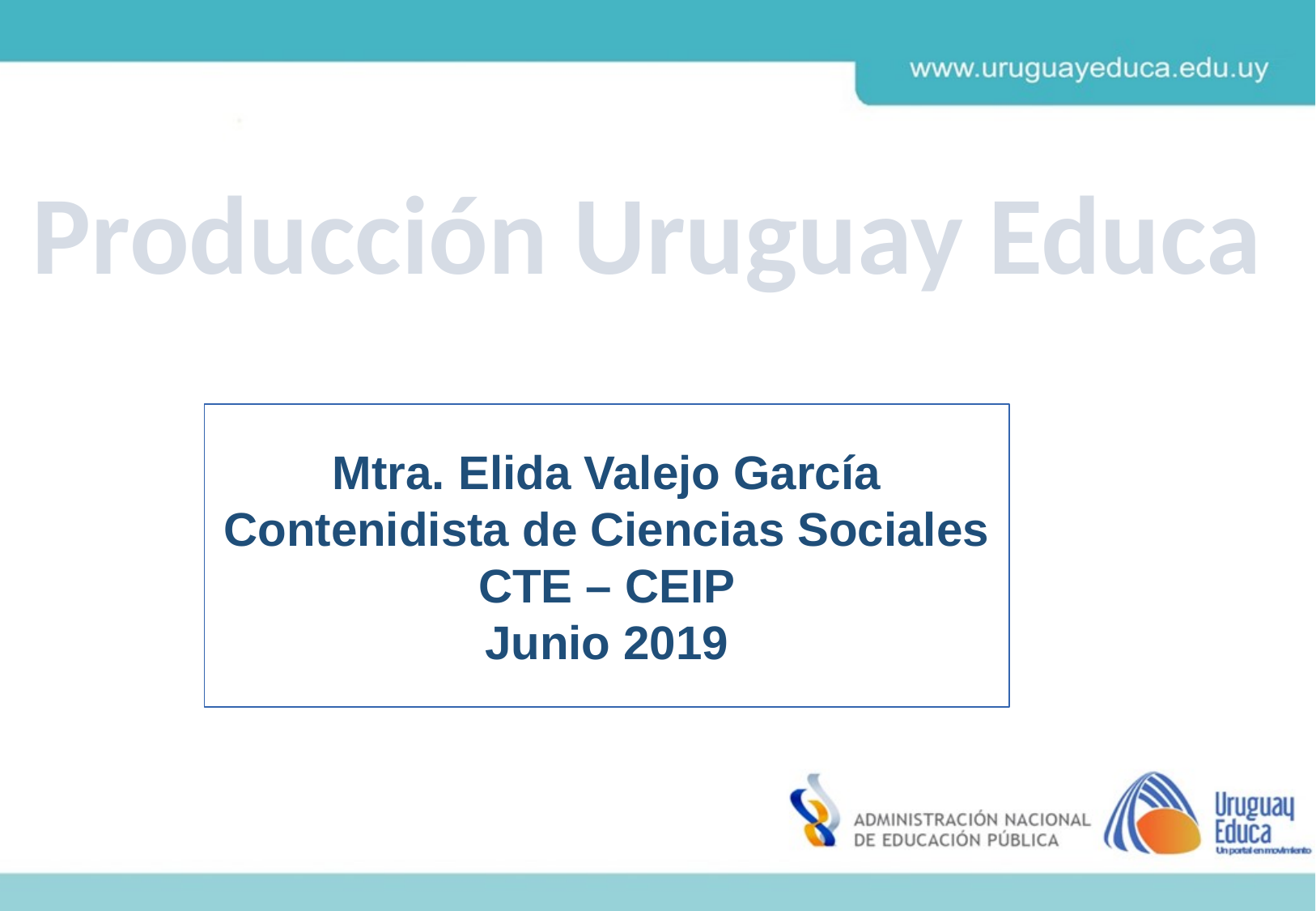

Producción Uruguay Educa
Mtra. Elida Valejo García
Contenidista de Ciencias Sociales
CTE – CEIP
Junio 2019